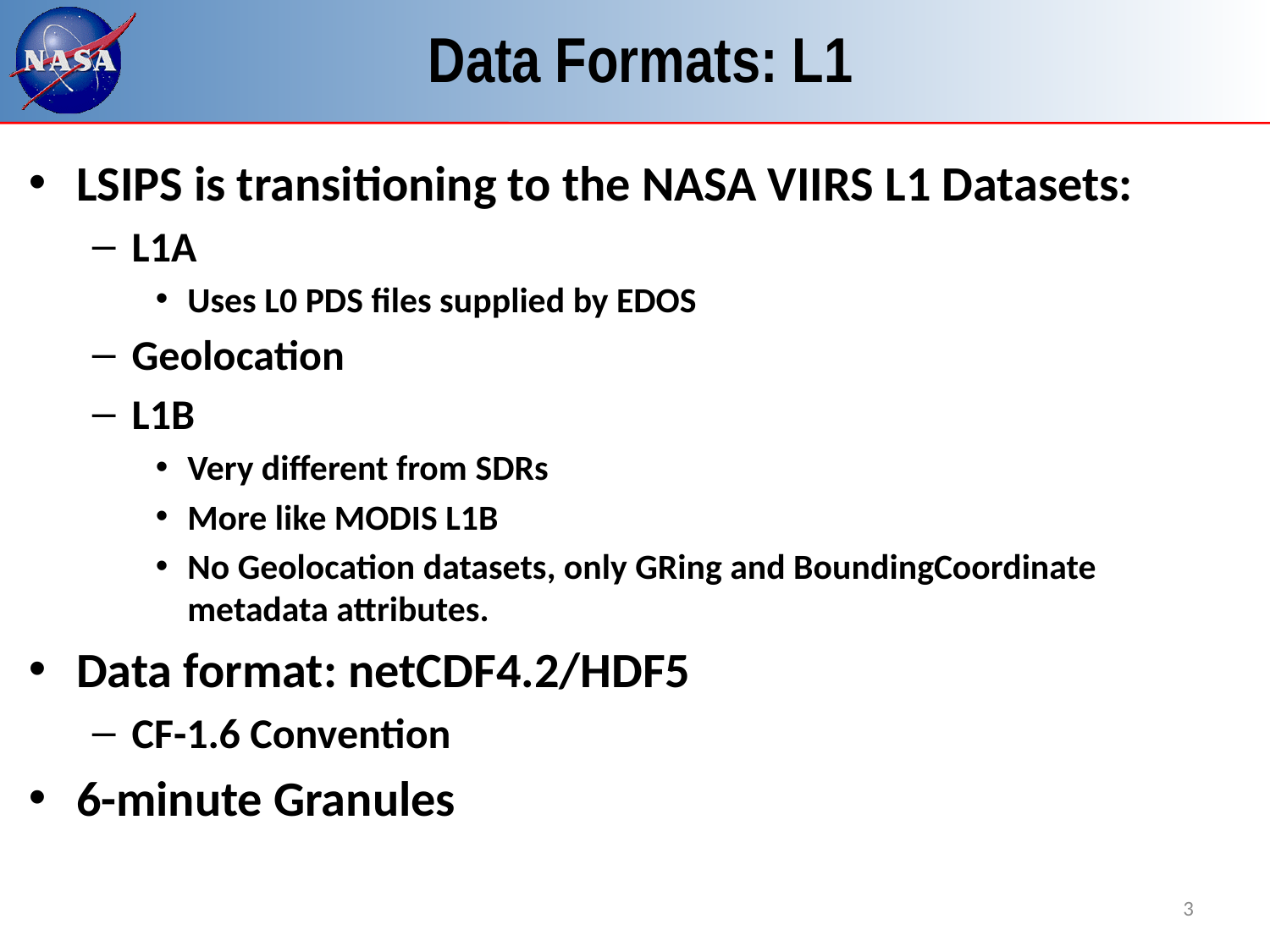

# Data Formats: L1
LSIPS is transitioning to the NASA VIIRS L1 Datasets:
L1A
Uses L0 PDS files supplied by EDOS
Geolocation
L1B
Very different from SDRs
More like MODIS L1B
No Geolocation datasets, only GRing and BoundingCoordinate metadata attributes.
Data format: netCDF4.2/HDF5
CF-1.6 Convention
6-minute Granules

3